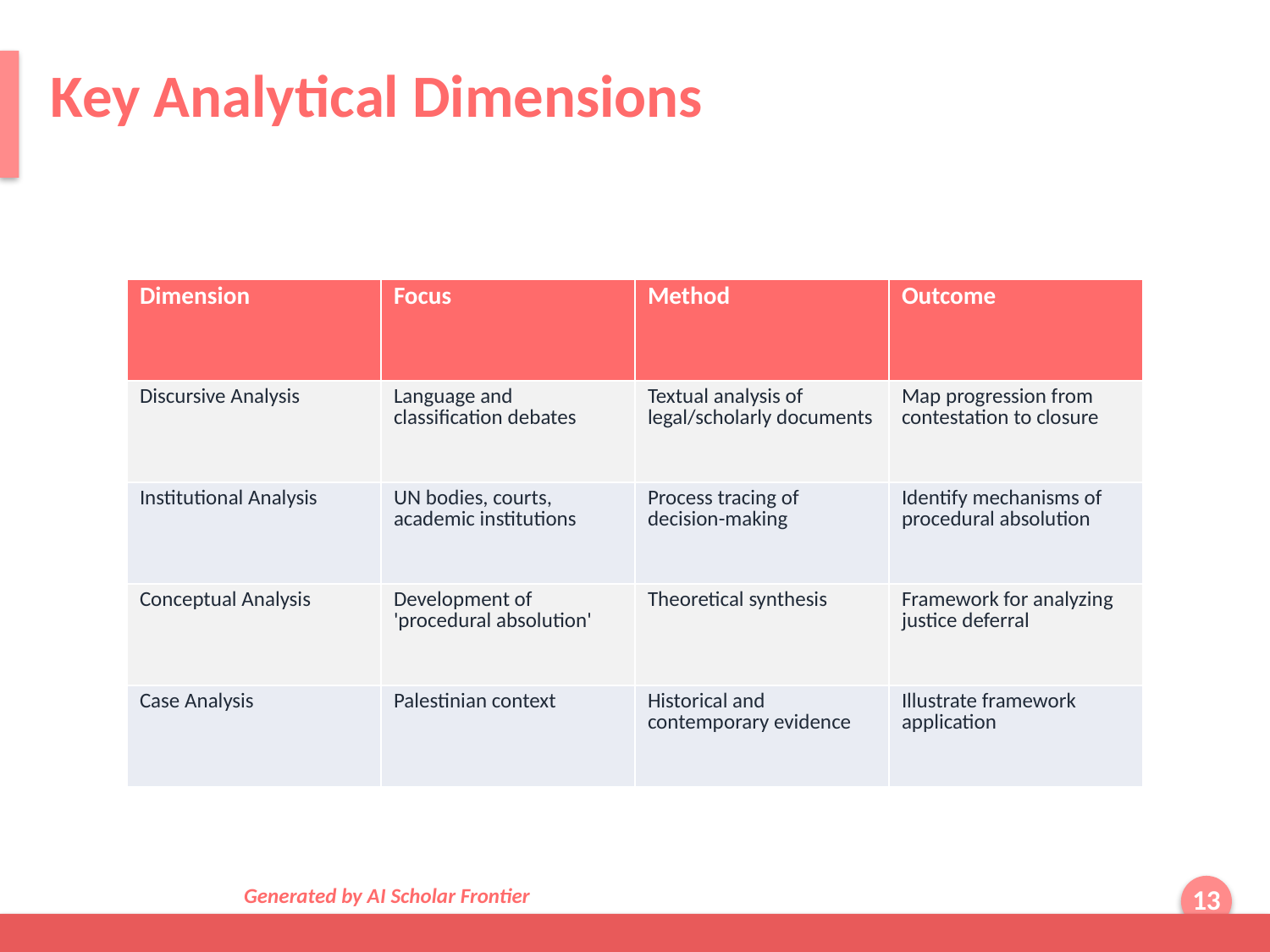

Key Analytical Dimensions
| Dimension | Focus | Method | Outcome |
| --- | --- | --- | --- |
| Discursive Analysis | Language and classification debates | Textual analysis of legal/scholarly documents | Map progression from contestation to closure |
| Institutional Analysis | UN bodies, courts, academic institutions | Process tracing of decision-making | Identify mechanisms of procedural absolution |
| Conceptual Analysis | Development of 'procedural absolution' | Theoretical synthesis | Framework for analyzing justice deferral |
| Case Analysis | Palestinian context | Historical and contemporary evidence | Illustrate framework application |
Generated by AI Scholar Frontier

13